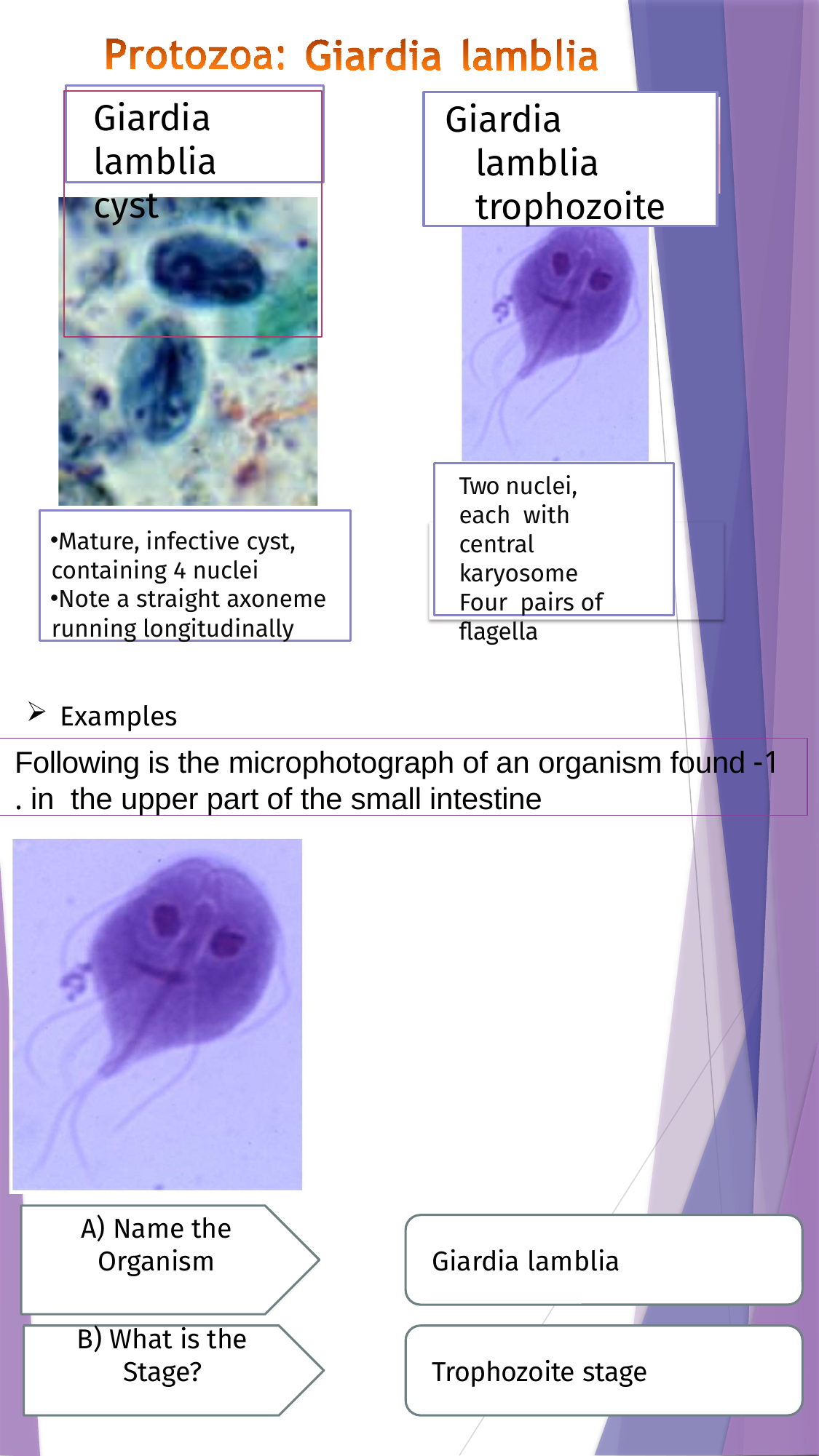

# Giardia  lamblia cyst
Giardia lamblia  trophozoite

Two nuclei, each  with central  karyosome Four  pairs of flagella

Mature, infective cyst,
containing 4 nuclei
Note a straight axoneme  running longitudinally
Examples
1- Following is the microphotograph of an organism found in  the upper part of the small intestine .

A) Name the Organism

Giardia lamblia
B) What is the Stage?

Trophozoite stage